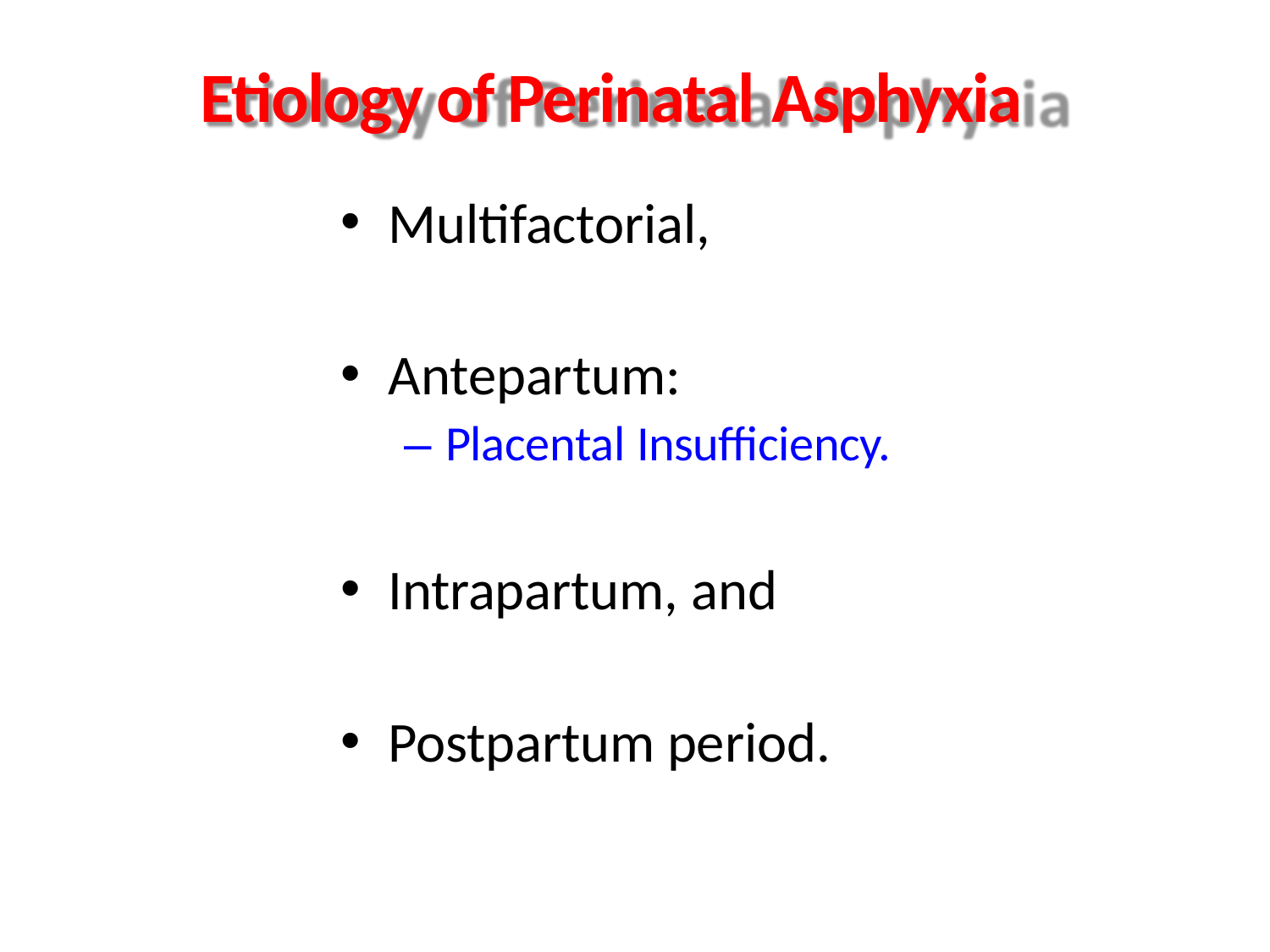

29
# Etiology of Perinatal Asphyxia

Multifactorial,

Antepartum:
– Placental Insufficiency.

Intrapartum, and

Postpartum period.